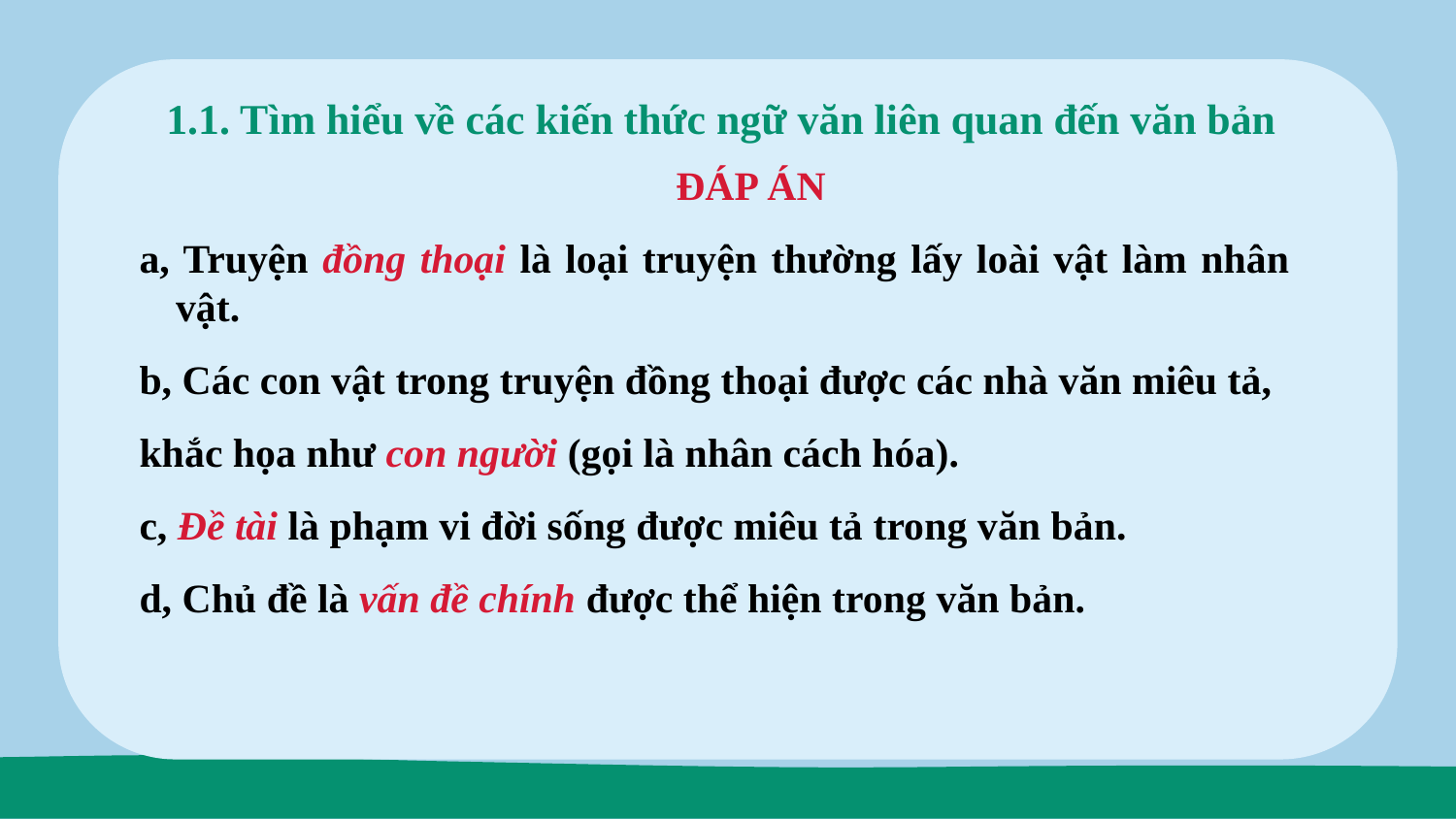

1.1. Tìm hiểu về các kiến thức ngữ văn liên quan đến văn bản
ĐÁP ÁN
a, Truyện đồng thoại là loại truyện thường lấy loài vật làm nhân vật.
b, Các con vật trong truyện đồng thoại được các nhà văn miêu tả,
khắc họa như con người (gọi là nhân cách hóa).
c, Đề tài là phạm vi đời sống được miêu tả trong văn bản.
d, Chủ đề là vấn đề chính được thể hiện trong văn bản.